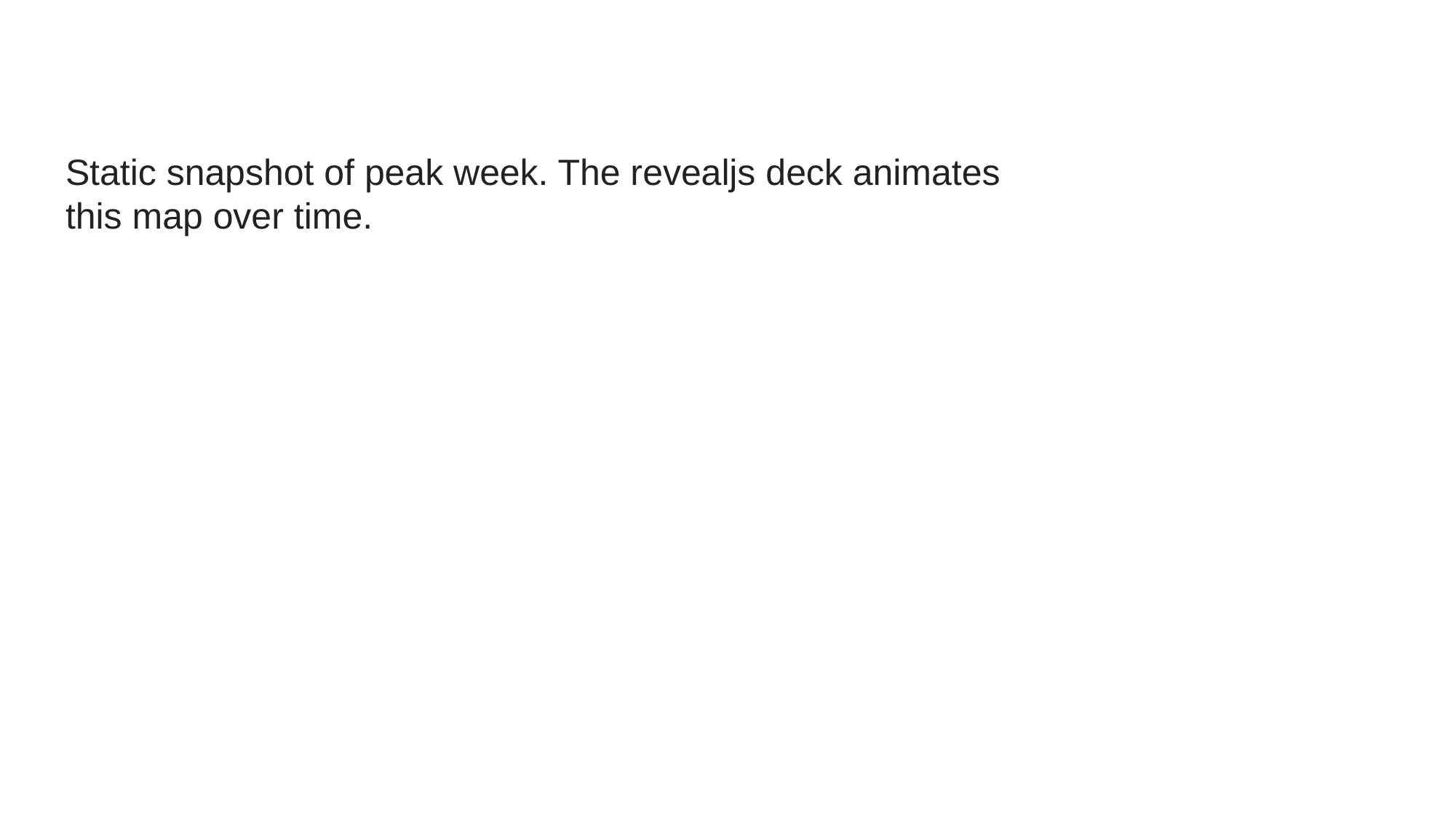

Static snapshot of peak week. The revealjs deck animates this map over time.